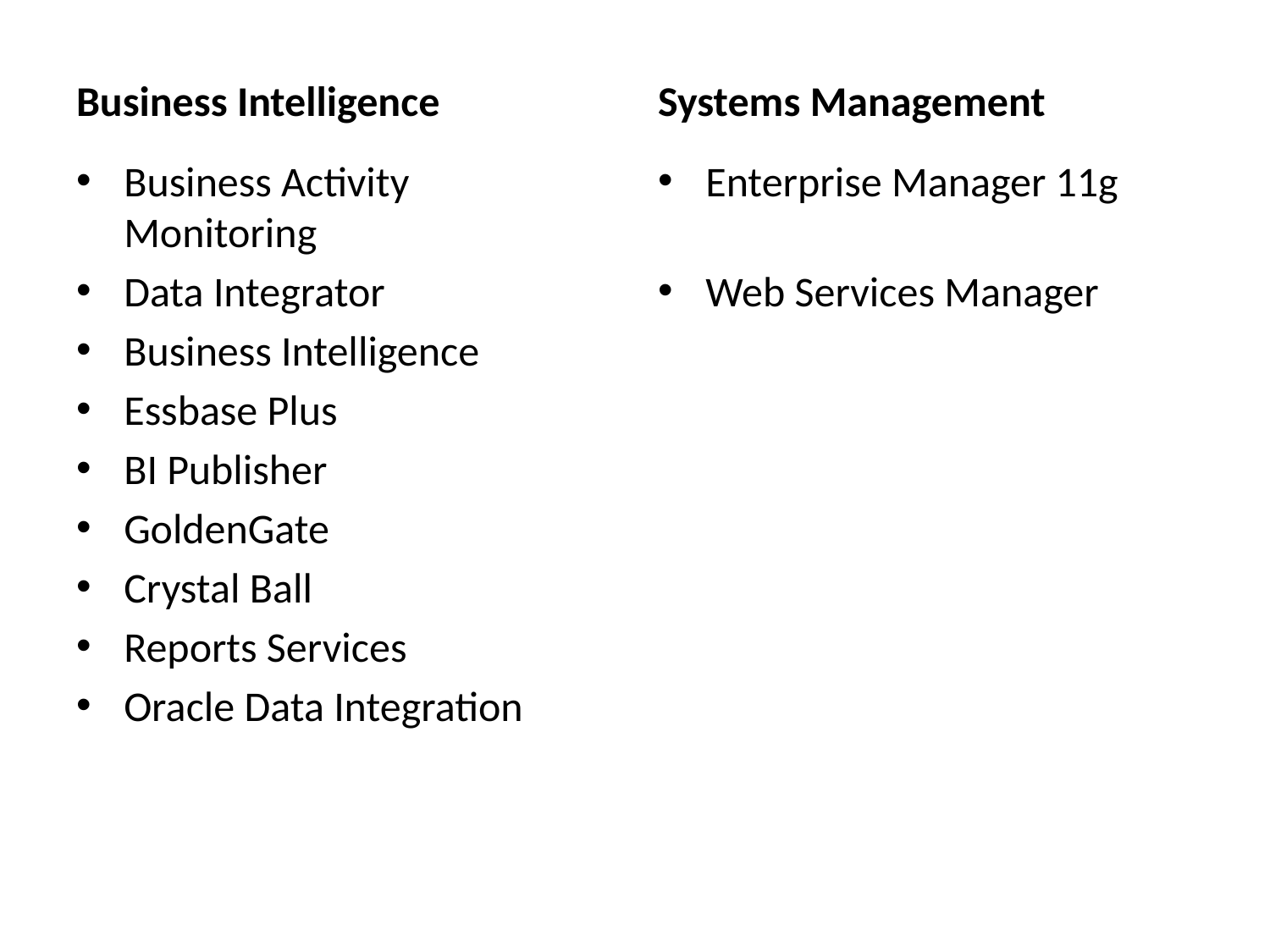

Business Intelligence
Systems Management
Business Activity Monitoring
Data Integrator
Business Intelligence
Essbase Plus
BI Publisher
GoldenGate
Crystal Ball
Reports Services
Oracle Data Integration

Enterprise Manager 11g
Web Services Manager